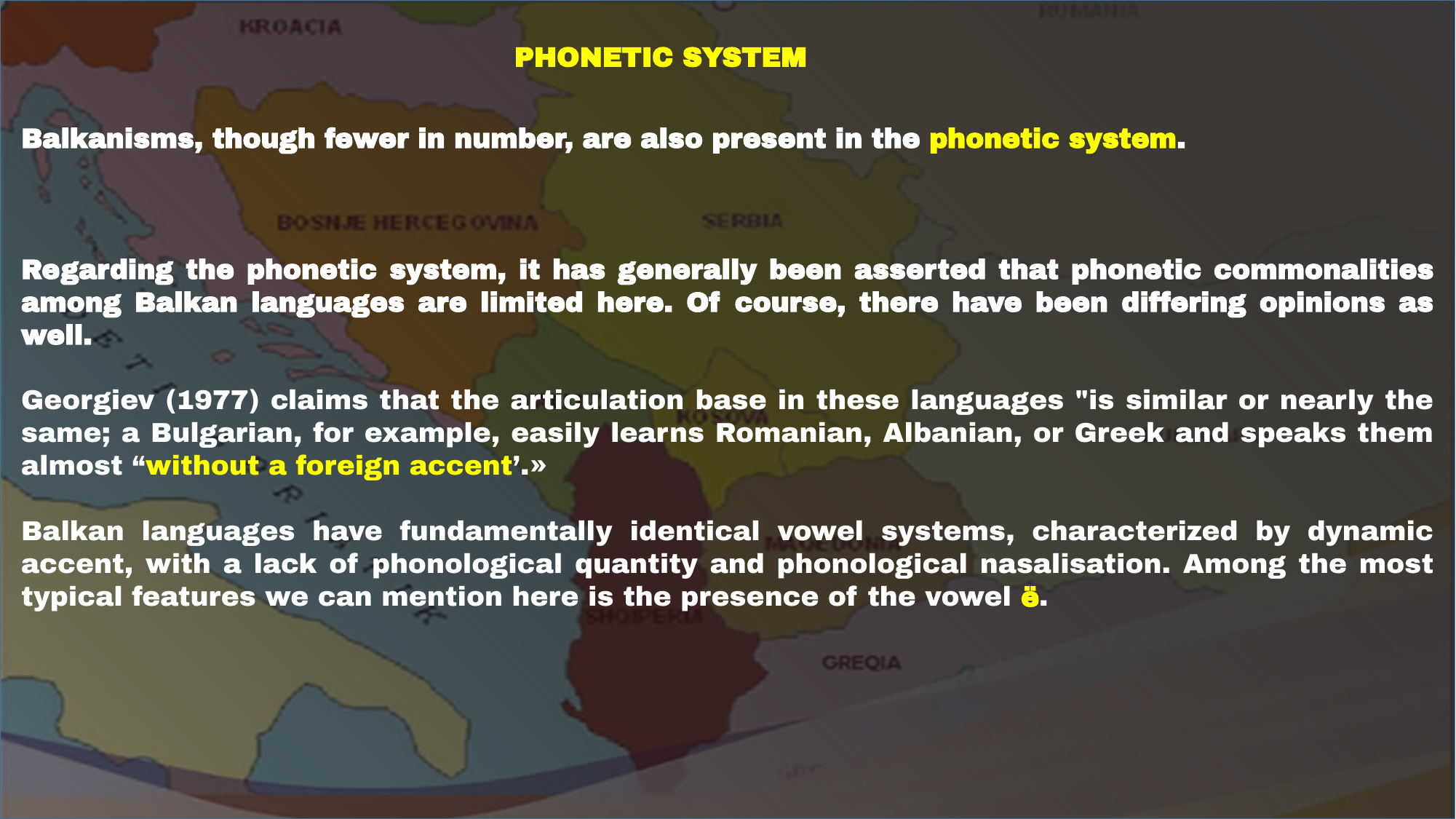

PHONETIC SYSTEM
Balkanisms, though fewer in number, are also present in the phonetic system.

Regarding the phonetic system, it has generally been asserted that phonetic commonalities among Balkan languages are limited here. Of course, there have been differing opinions as well.

Georgiev (1977) claims that the articulation base in these languages "is similar or nearly the same; a Bulgarian, for example, easily learns Romanian, Albanian, or Greek and speaks them almost “without a foreign accent’.»

Balkan languages have fundamentally identical vowel systems, characterized by dynamic accent, with a lack of phonological quantity and phonological nasalisation. Among the most typical features we can mention here is the presence of the vowel ë.